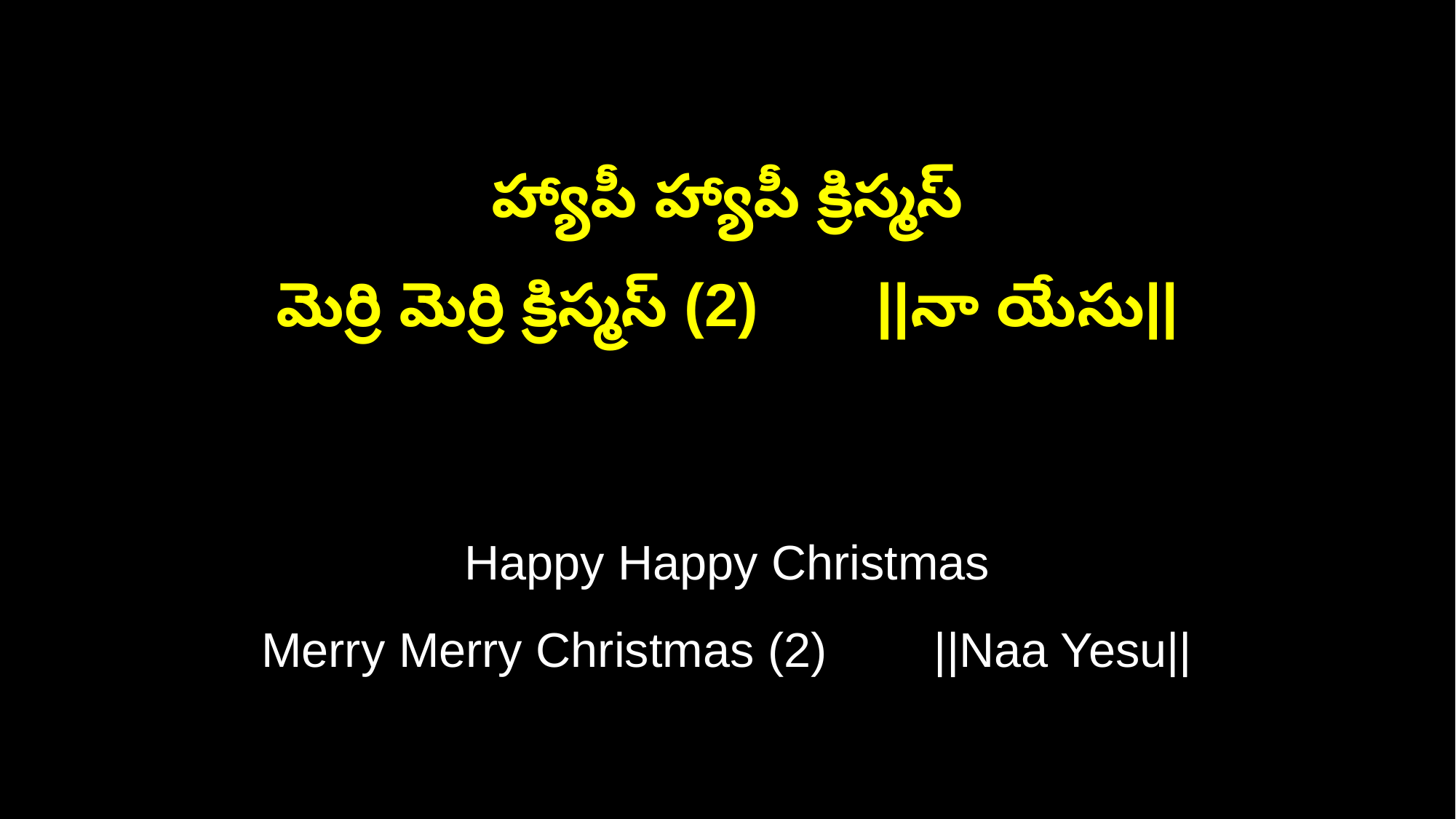

హ్యాపీ హ్యాపీ క్రిస్మస్
మెర్రి మెర్రి క్రిస్మస్ (2)       ||నా యేసు||
Happy Happy Christmas
Merry Merry Christmas (2)        ||Naa Yesu||